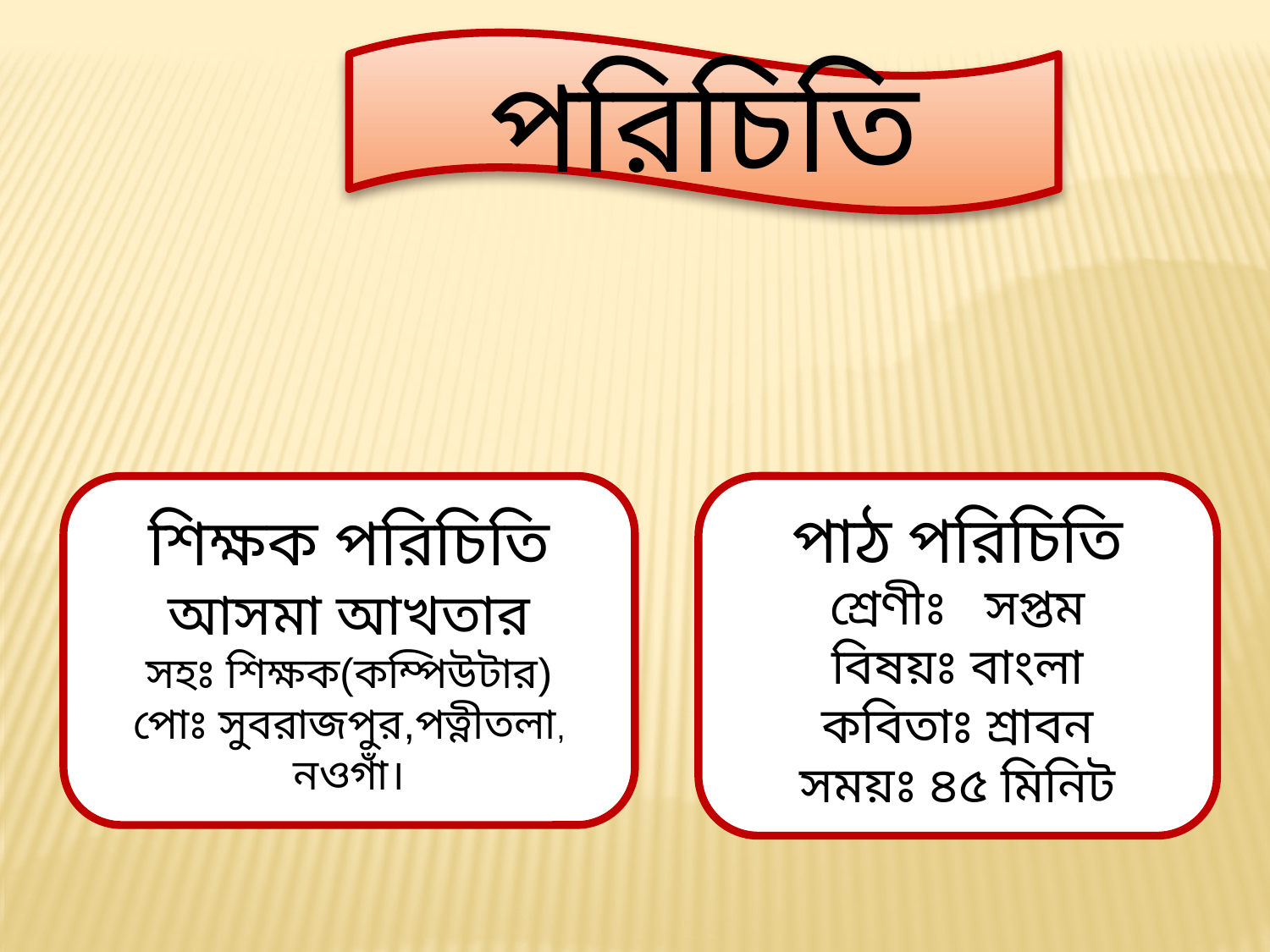

পরিচিতি
শিক্ষক পরিচিতি
আসমা আখতার
সহঃ শিক্ষক(কম্পিউটার)
পোঃ সুবরাজপুর,পত্নীতলা,
নওগাঁ।
পাঠ পরিচিতি
শ্রেণীঃ   সপ্তম
বিষয়ঃ বাংলা
কবিতাঃ শ্রাবন
সময়ঃ ৪৫ মিনিট